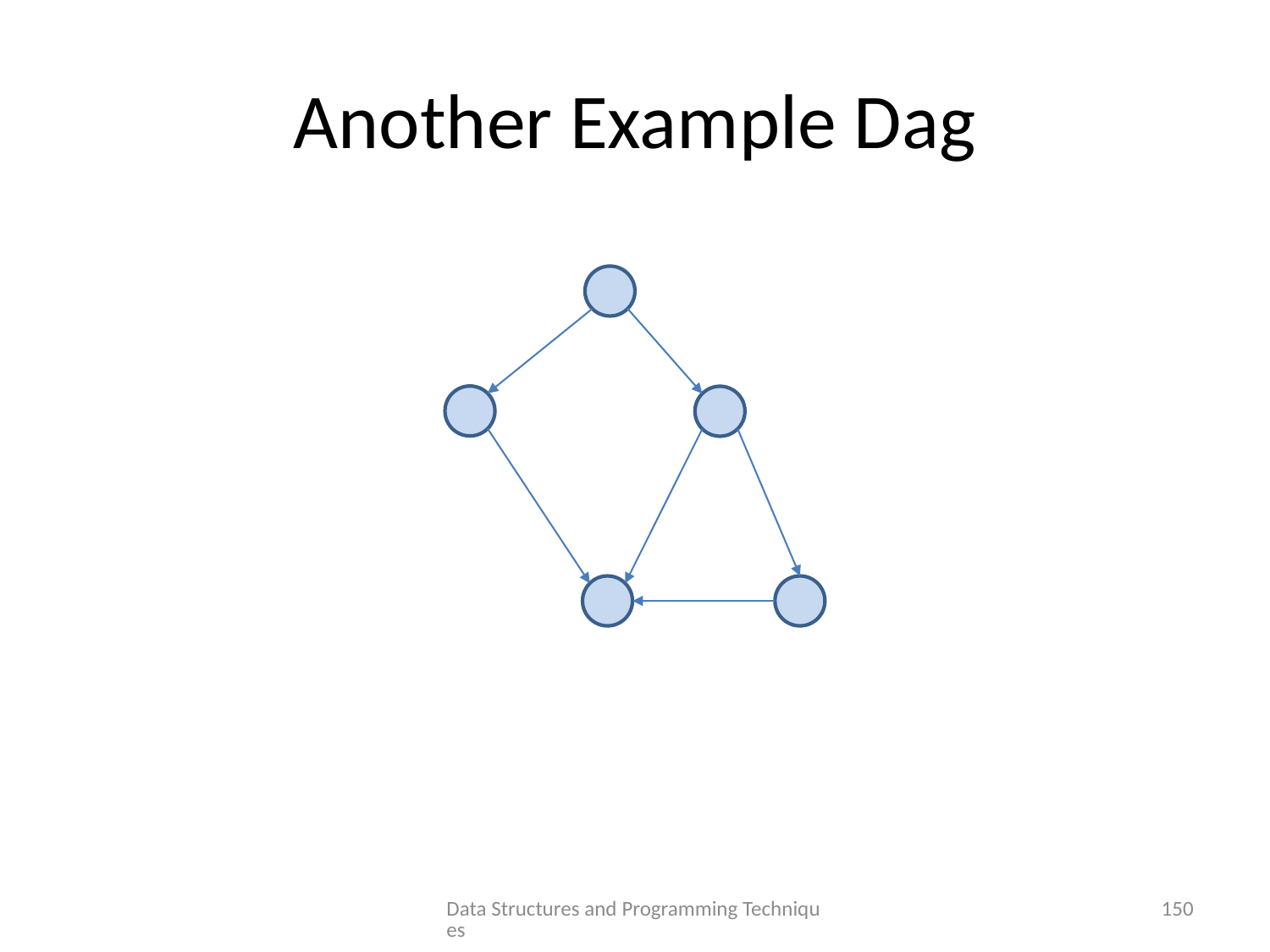

# Another Example Dag

Data Structures and Programming Techniques
150